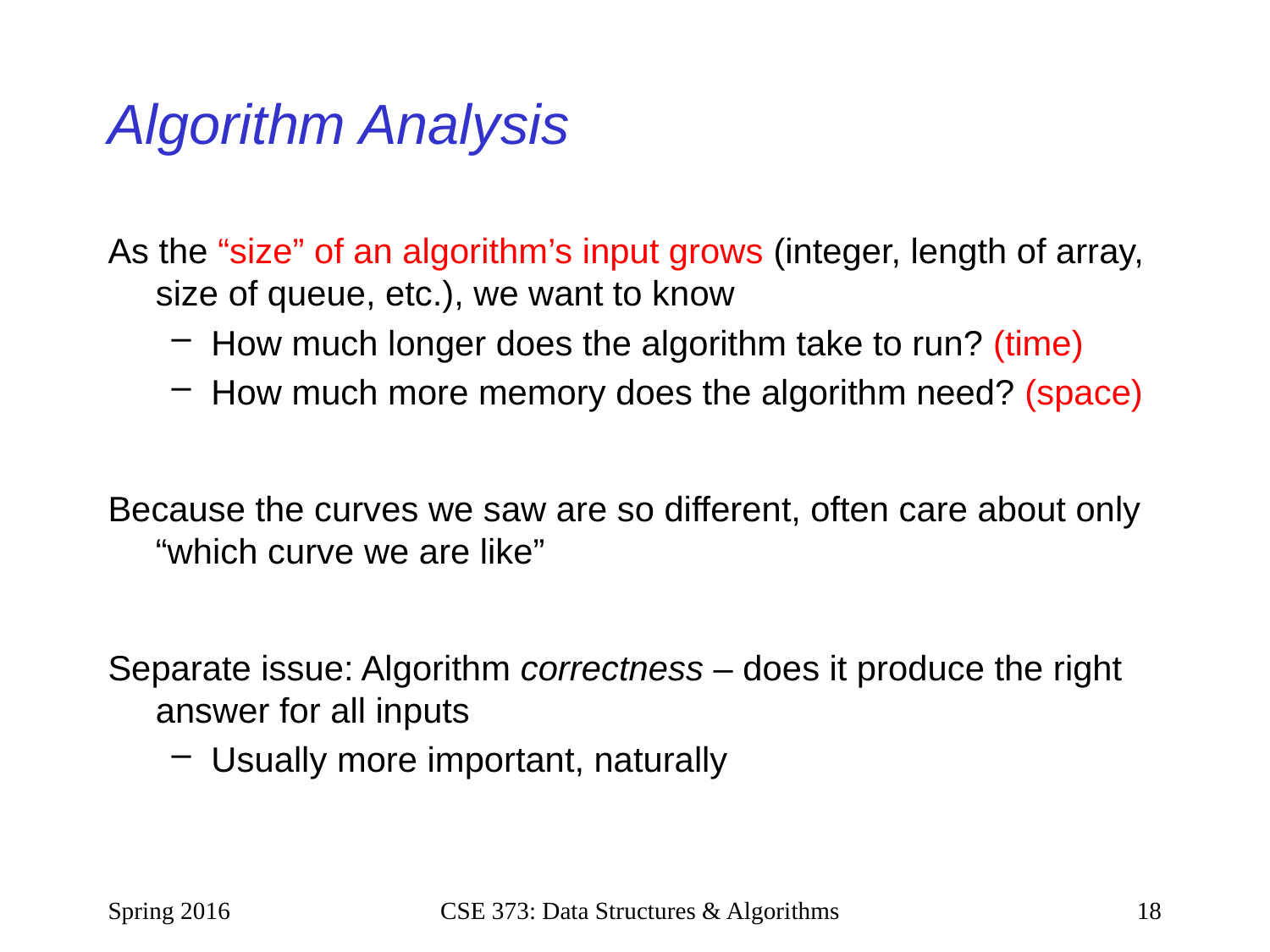

# Algorithm Analysis
As the “size” of an algorithm’s input grows (integer, length of array, size of queue, etc.), we want to know
How much longer does the algorithm take to run? (time)
How much more memory does the algorithm need? (space)

Because the curves we saw are so different, often care about only “which curve we are like”

Separate issue: Algorithm correctness – does it produce the right answer for all inputs
Usually more important, naturally
Spring 2016
CSE 373: Data Structures & Algorithms
18